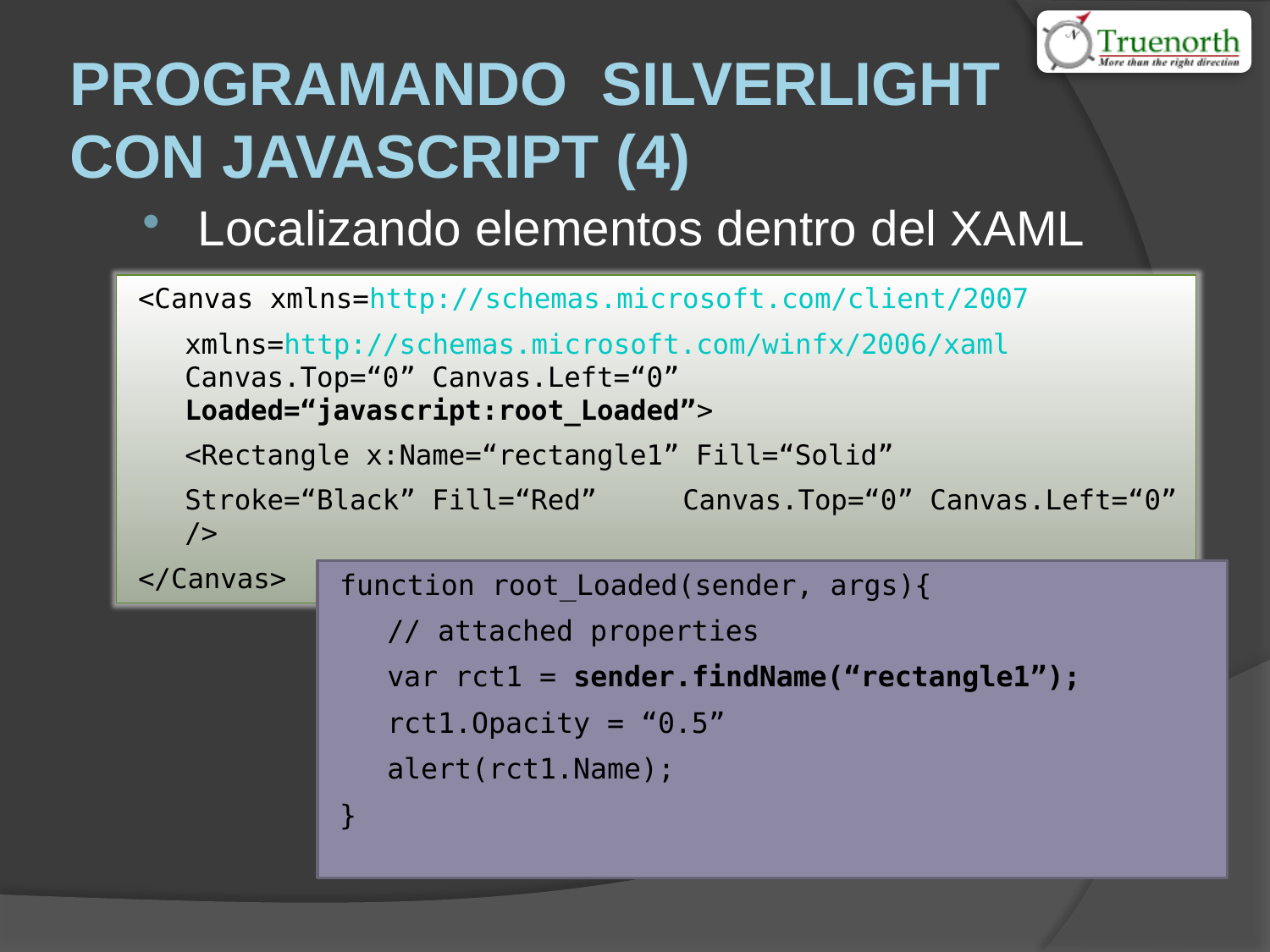

# Programando  silverlight con javascript (4)
Localizando elementos dentro del XAML
<Canvas xmlns=http://schemas.microsoft.com/client/2007
	xmlns=http://schemas.microsoft.com/winfx/2006/xaml
Canvas.Top=“0” Canvas.Left=“0”
Loaded=“javascript:root_Loaded”>
		<Rectangle x:Name=“rectangle1” Fill=“Solid”
			Stroke=“Black” Fill=“Red”					Canvas.Top=“0” Canvas.Left=“0” />
</Canvas>
function root_Loaded(sender, args){
	// attached properties
	var rct1 = sender.findName(“rectangle1”);
	rct1.Opacity = “0.5”
	alert(rct1.Name);
}